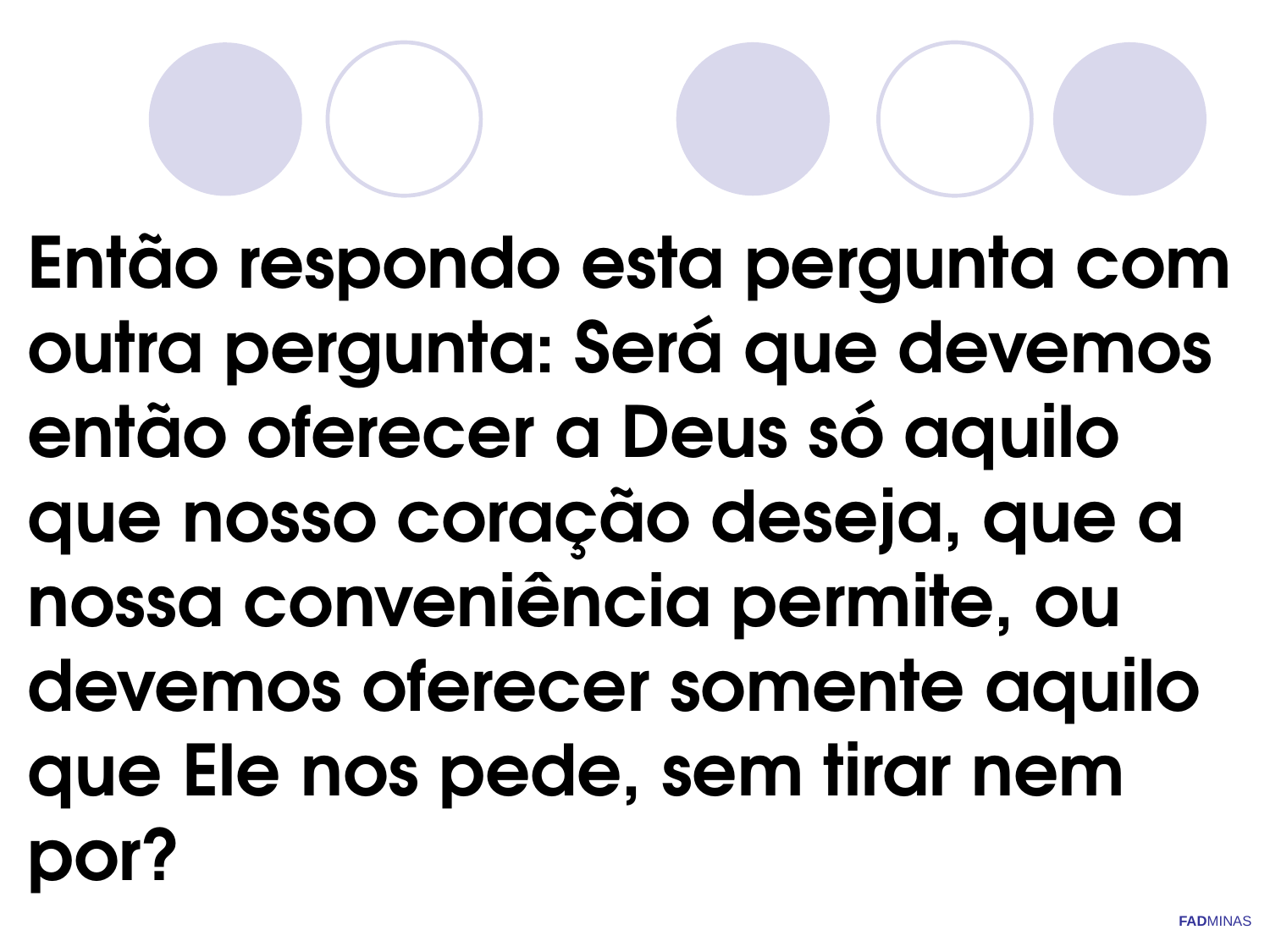

# Então respondo esta pergunta com outra pergunta: Será que devemos então oferecer a Deus só aquilo que nosso coração deseja, que a nossa conveniência permite, ou devemos oferecer somente aquilo que Ele nos pede, sem tirar nem por?
FADMINAS